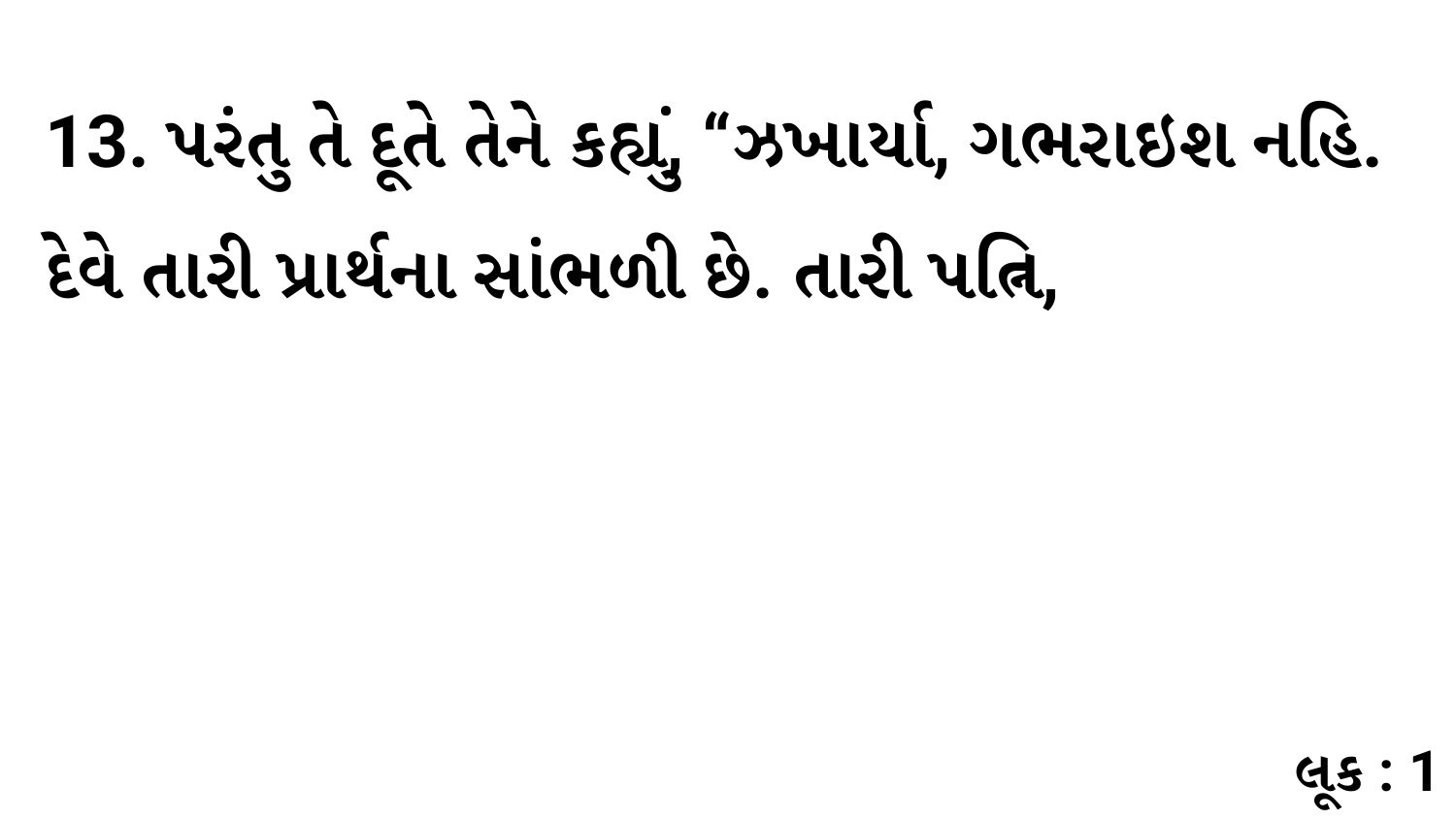

13. પરંતુ તે દૂતે તેને કહ્યું, “ઝખાર્યા, ગભરાઇશ નહિ. દેવે તારી પ્રાર્થના સાંભળી છે. તારી પત્નિ,
લૂક : 1